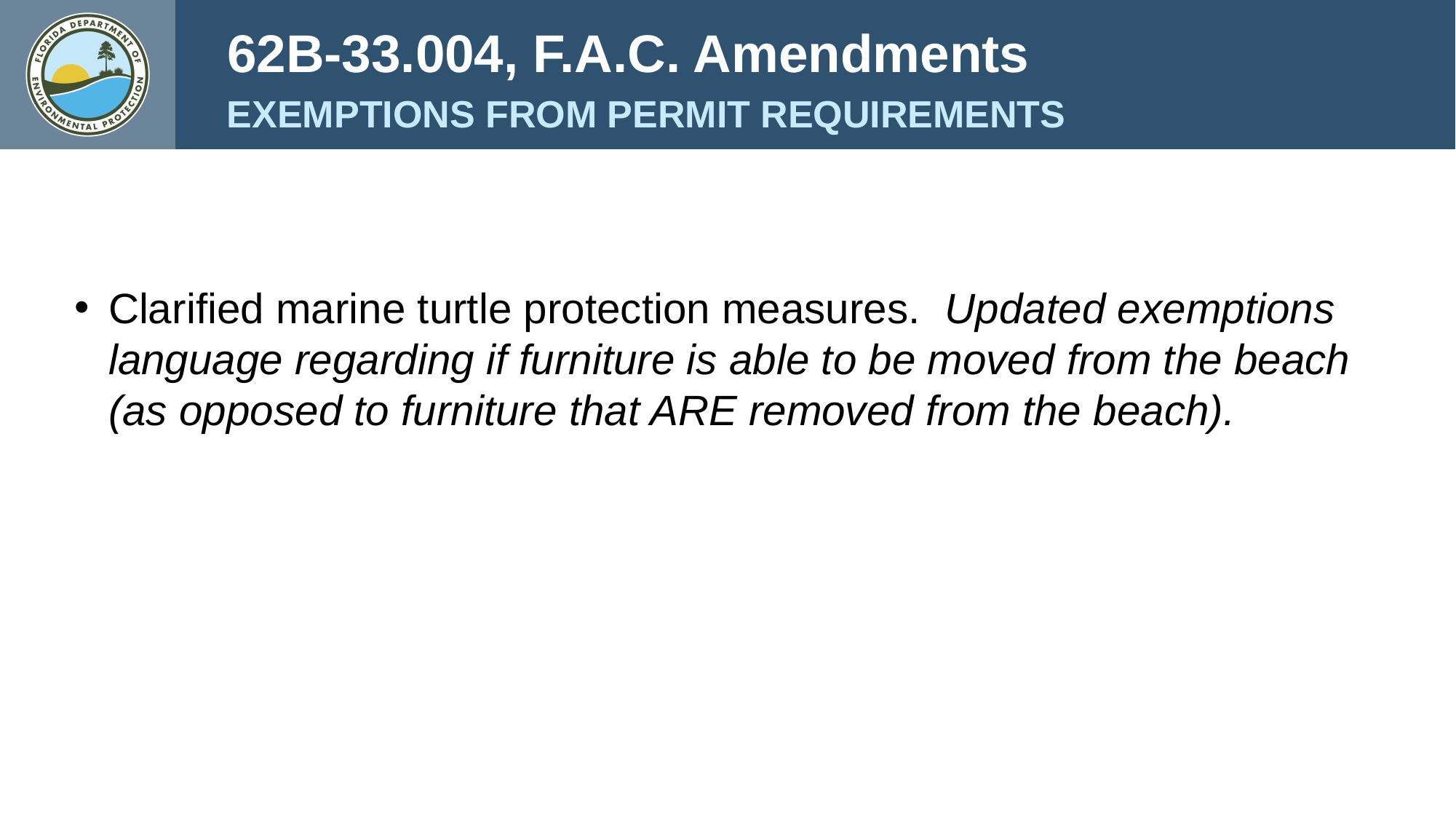

62B-33.004, F.A.C. Amendments
EXEMPTIONS FROM PERMIT REQUIREMENTS

Clarified marine turtle protection measures.  Updated exemptions language regarding if furniture is able to be moved from the beach (as opposed to furniture that ARE removed from the beach).